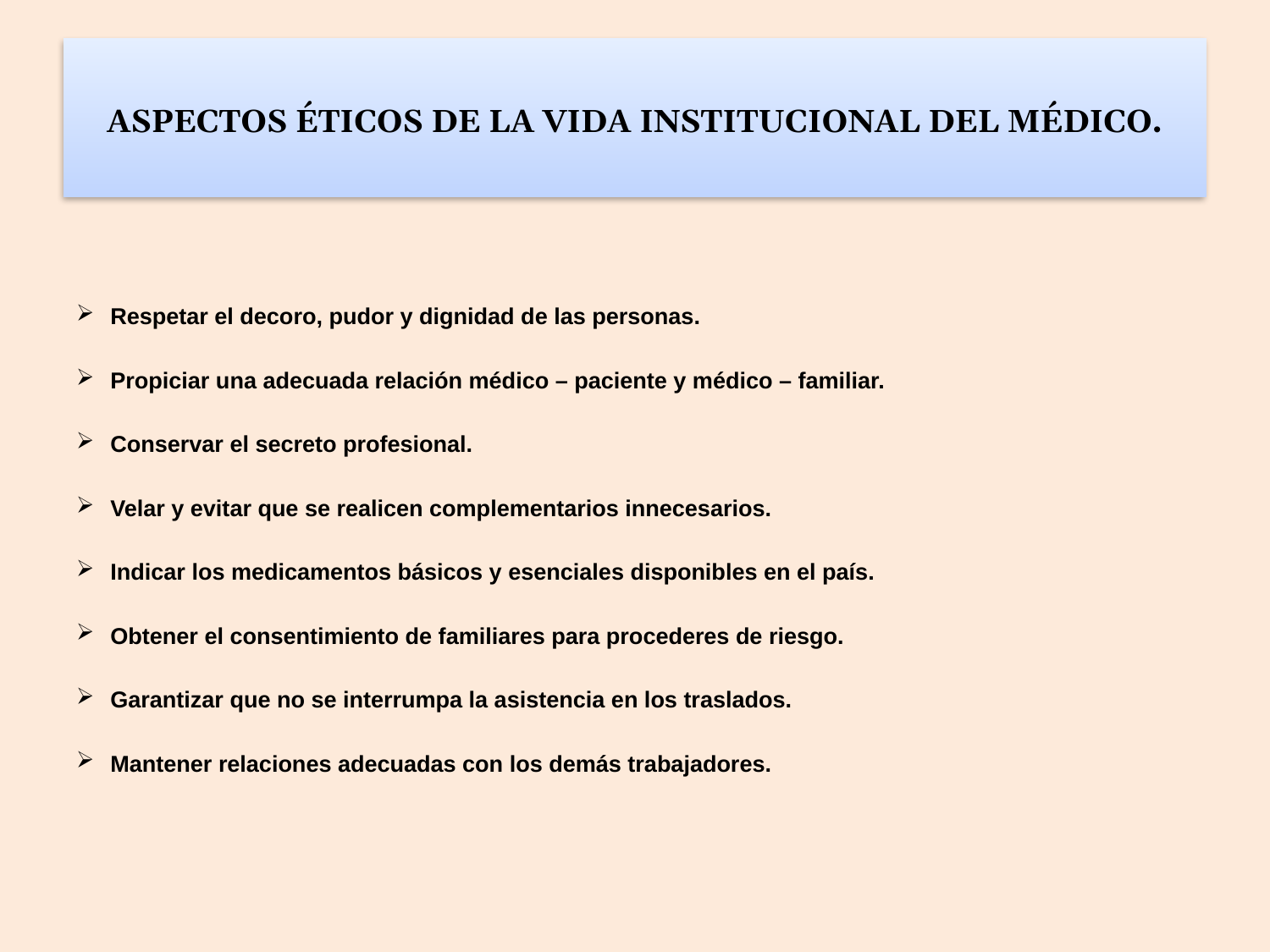

# ASPECTOS ÉTICOS DE LA VIDA INSTITUCIONAL DEL MÉDICO.

Respetar el decoro, pudor y dignidad de las personas.

Propiciar una adecuada relación médico – paciente y médico – familiar.

Conservar el secreto profesional.

Velar y evitar que se realicen complementarios innecesarios.

Indicar los medicamentos básicos y esenciales disponibles en el país.

Obtener el consentimiento de familiares para procederes de riesgo.

Garantizar que no se interrumpa la asistencia en los traslados.

Mantener relaciones adecuadas con los demás trabajadores.